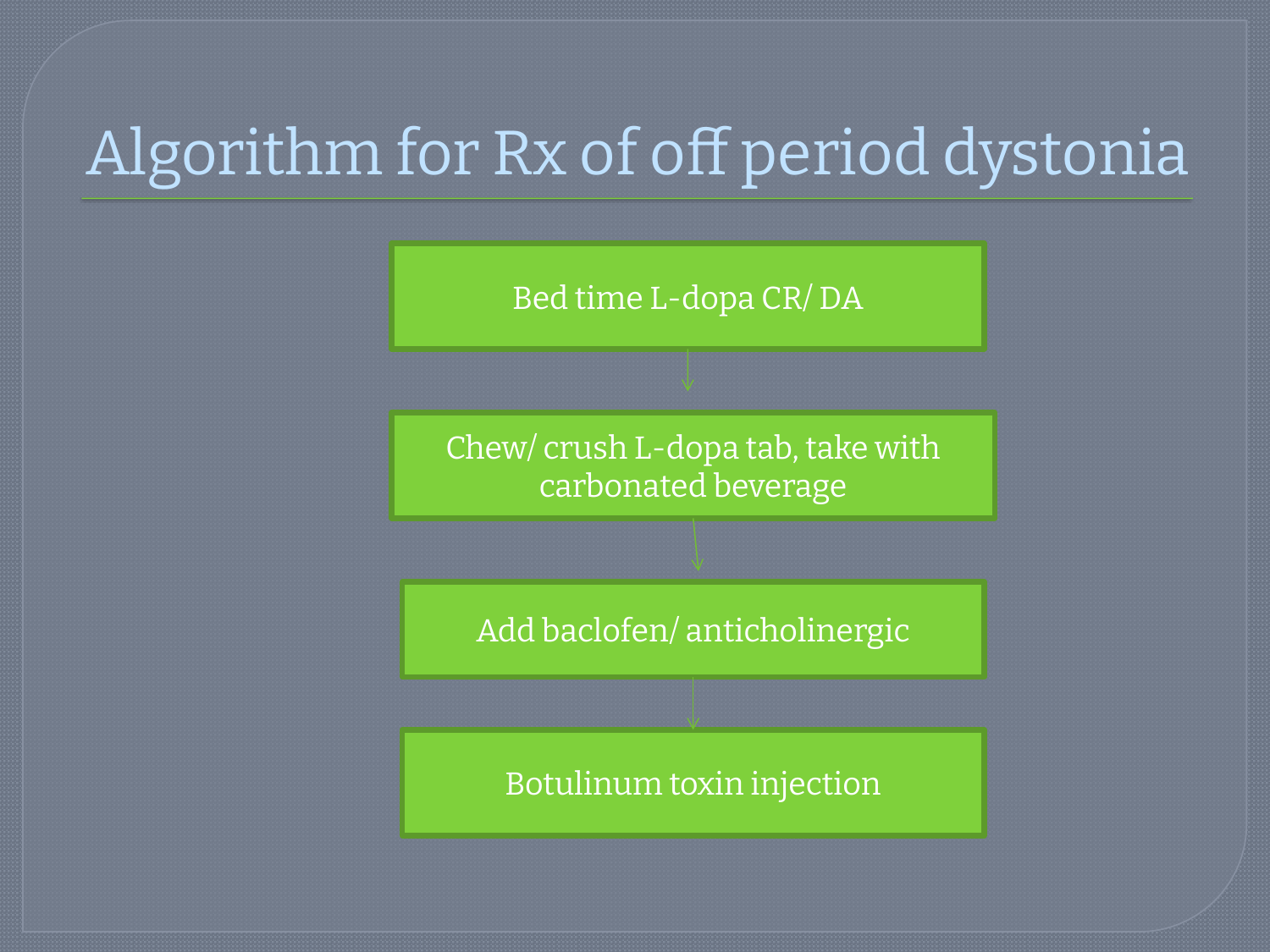

# Algorithm for Rx of off period dystonia

Bed time L-dopa CR/ DA
Chew/ crush L-dopa tab, take with carbonated beverage
Add baclofen/ anticholinergic
Botulinum toxin injection